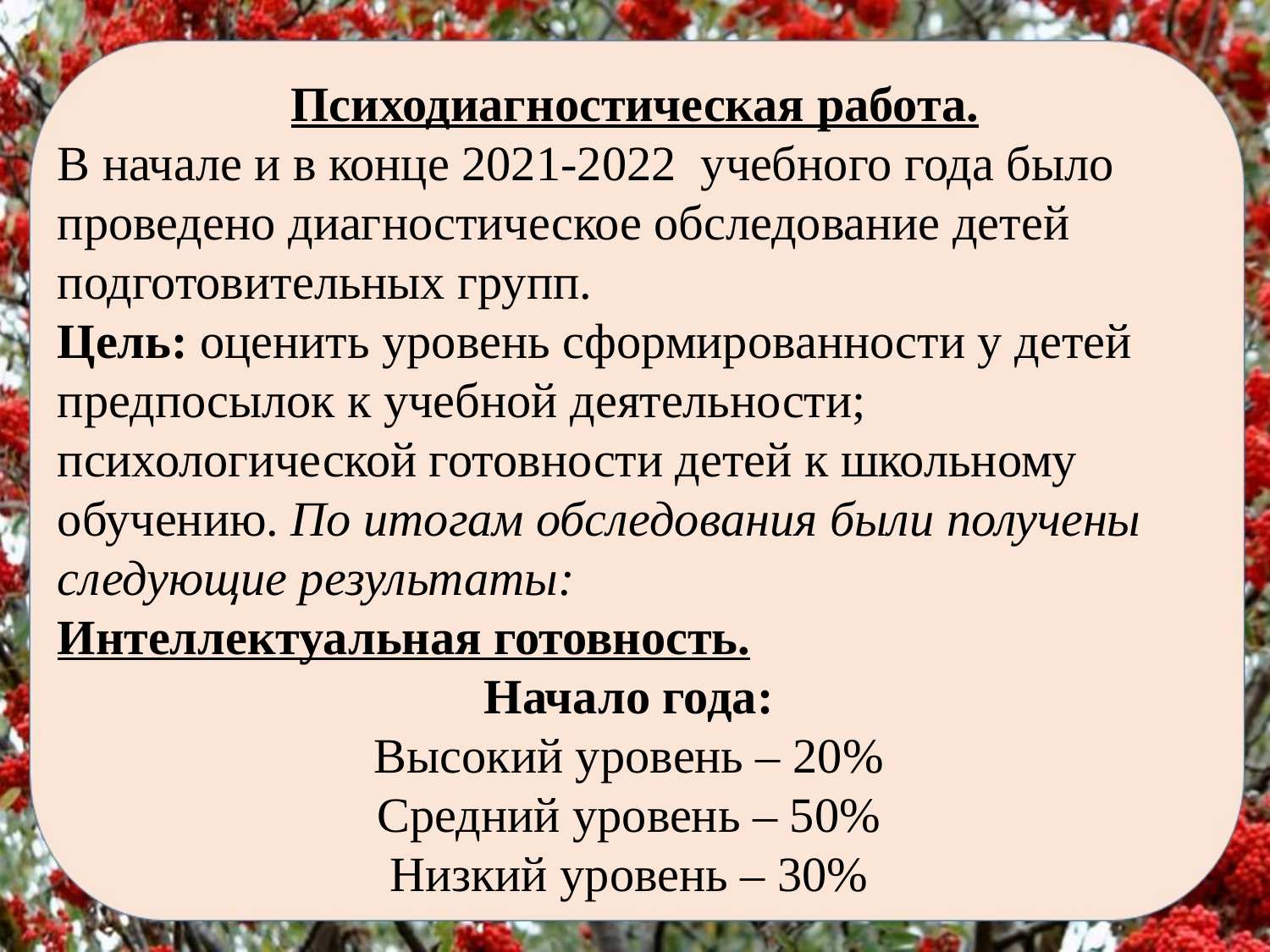

Психодиагностическая работа.
В начале и в конце 2021-2022  учебного года было проведено диагностическое обследование детей подготовительных групп.
Цель: оценить уровень сформированности у детей предпосылок к учебной деятельности; психологической готовности детей к школьному обучению. По итогам обследования были получены следующие результаты:
Интеллектуальная готовность.
Начало года:
Высокий уровень – 20%
Средний уровень – 50%
Низкий уровень – 30%